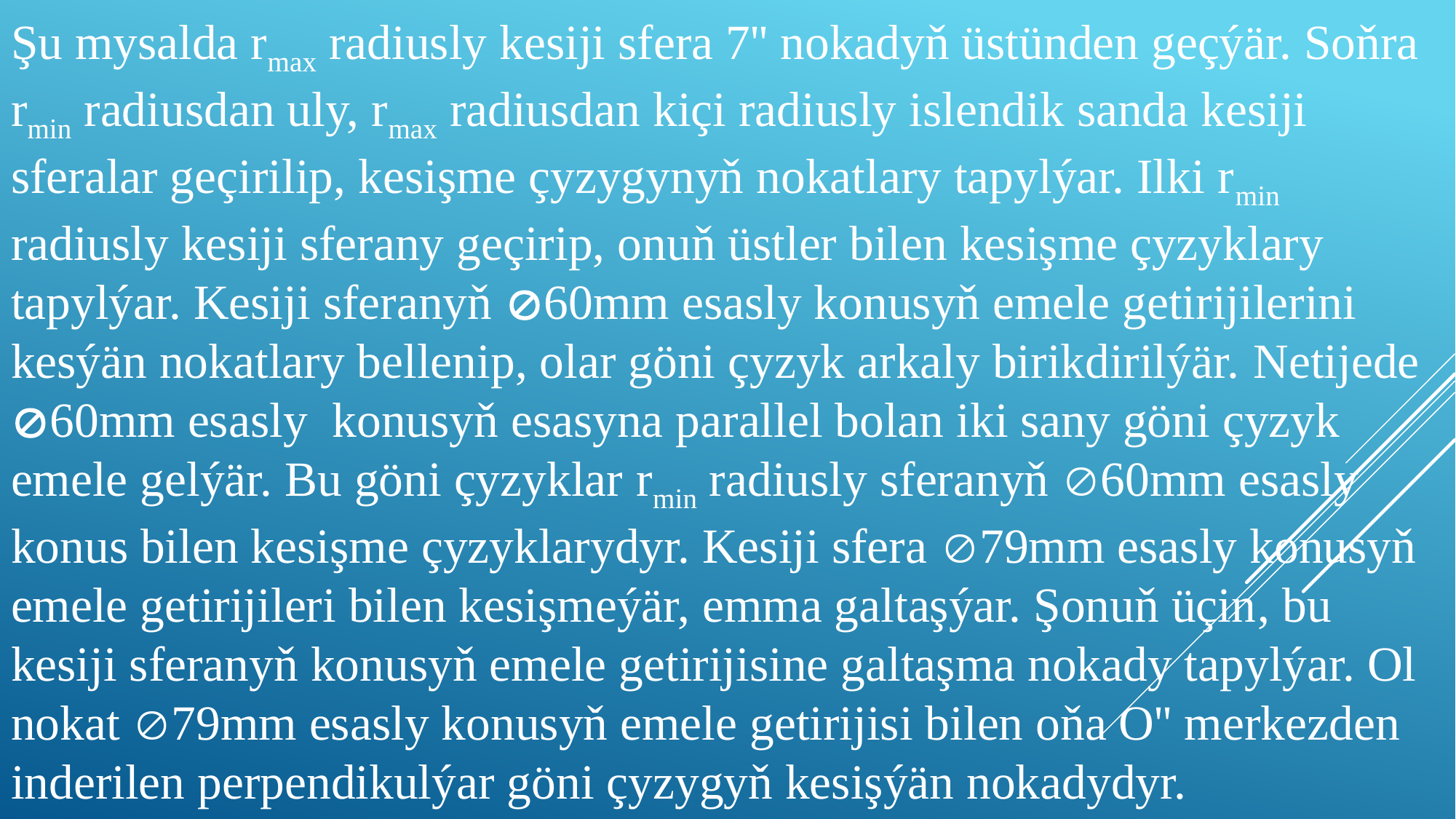

# Şu mysalda rmax radiusly kesiji sfera 7'' nokadyň üstünden geçýär. Soňra rmin radiusdan uly, rmax radiusdan kiçi radiusly islendik sanda kesiji sferalar geçirilip, kesişme çyzygynyň nokatlary tapylýar. Ilki rmin radiusly kesiji sferany geçirip, onuň üstler bilen kesişme çyzyklary tapylýar. Kesiji sferanyň ∅60mm esasly konusyň emele getirijilerini kesýän nokatlary bellenip, olar göni çyzyk arkaly birikdirilýär. Netijede ∅60mm esasly  konusyň esasyna parallel bolan iki sany göni çyzyk emele gelýär. Bu göni çyzyklar rmin radiusly sferanyň ∅60mm esasly konus bilen kesişme çyzyklarydyr. Kesiji sfera ∅79mm esasly konusyň emele getirijileri bilen kesişmeýär, emma galtaşýar. Şonuň üçin, bu kesiji sferanyň konusyň emele getirijisine galtaşma nokady tapylýar. Ol nokat ∅79mm esasly konusyň emele getirijisi bilen oňa O'' merkezden inderilen perpendikulýar göni çyzygyň kesişýän nokadydyr.